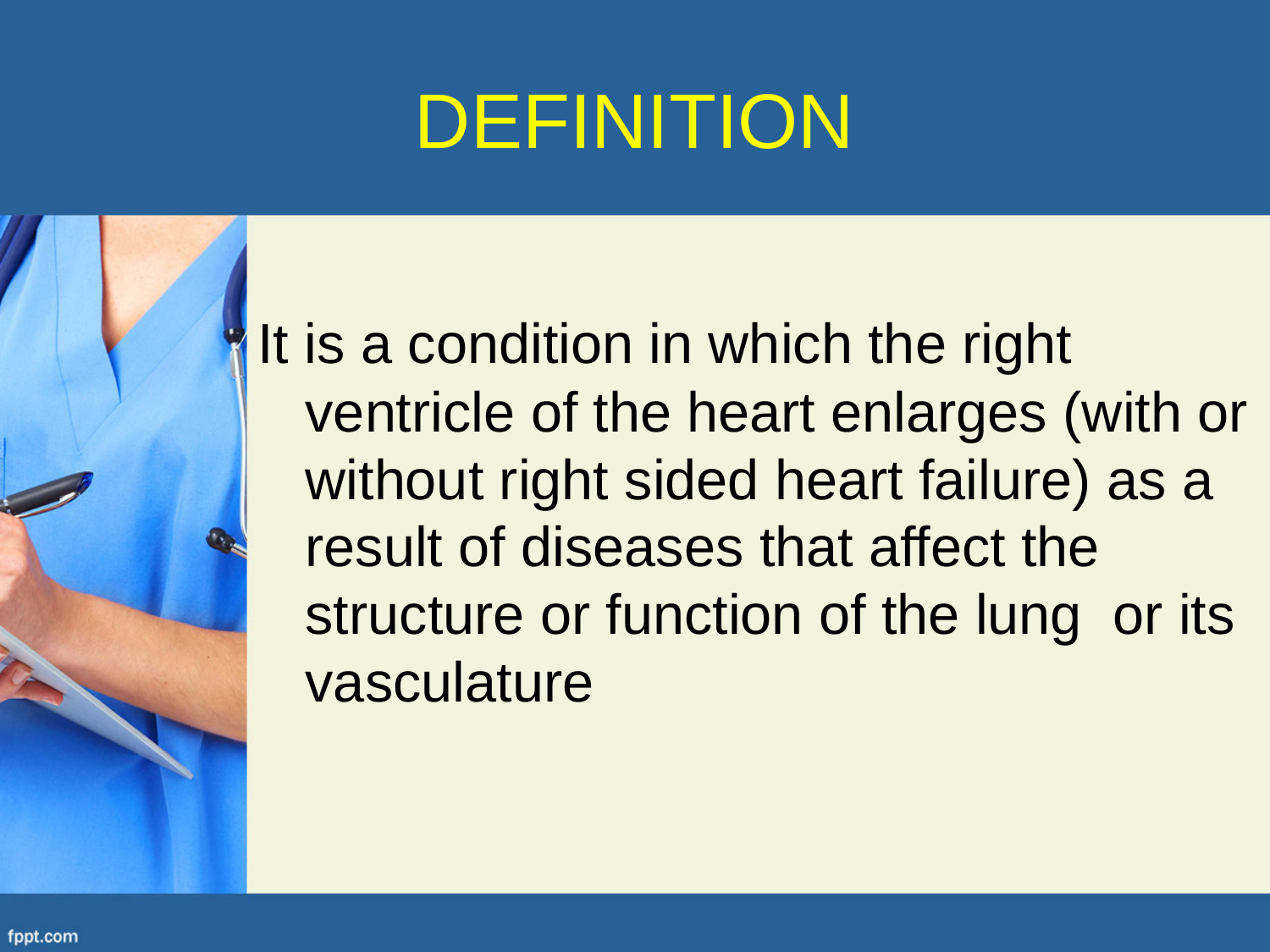

# DEFINITION

It is a condition in which the right ventricle of the heart enlarges (with or without right sided heart failure) as a result of diseases that affect the structure or function of the lung  or its vasculature